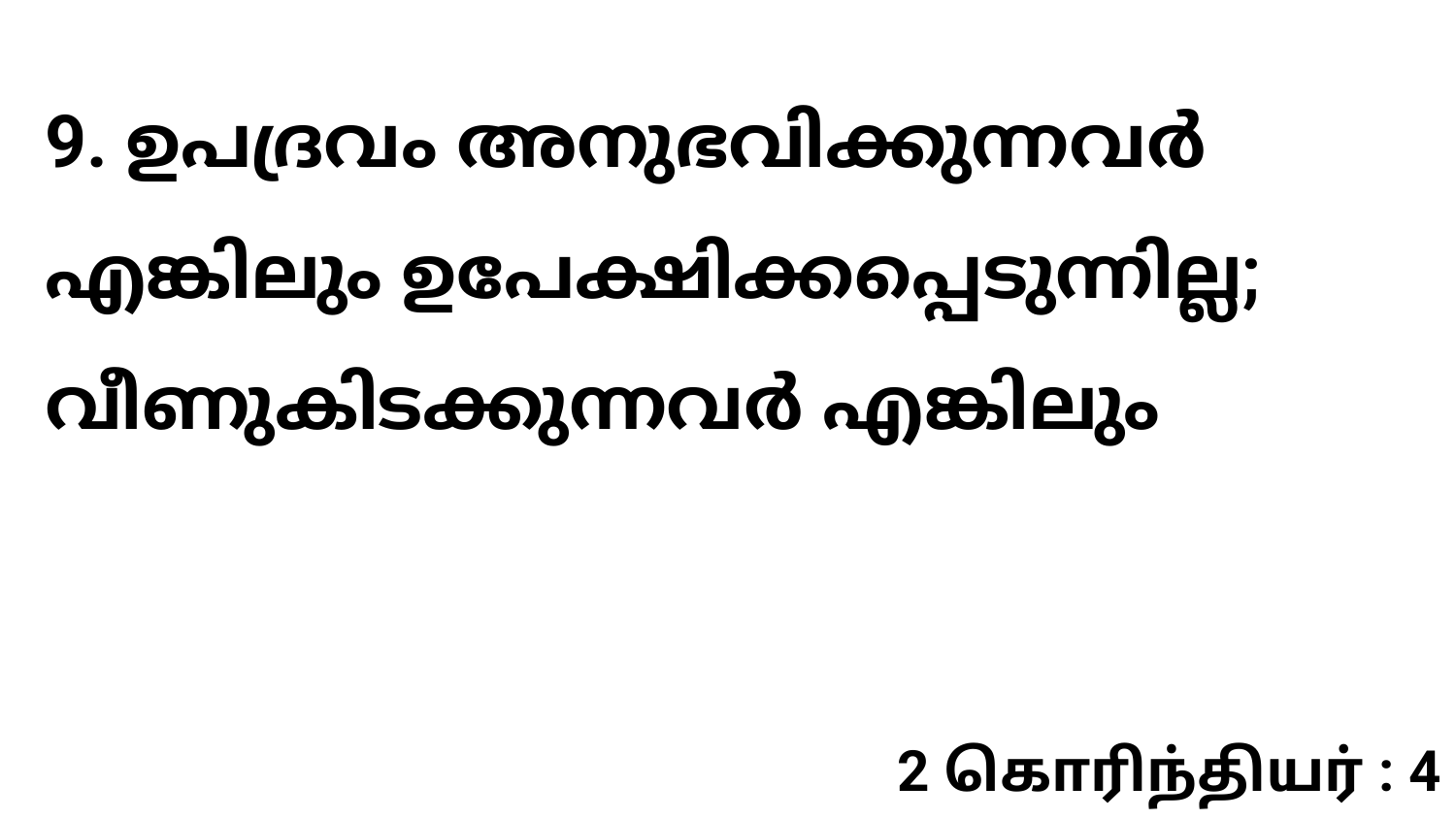

9. ഉപദ്രവം അനുഭവിക്കുന്നവർ എങ്കിലും ഉപേക്ഷിക്കപ്പെടുന്നില്ല; വീണുകിടക്കുന്നവർ എങ്കിലും
2 கொரிந்தியர் : 4